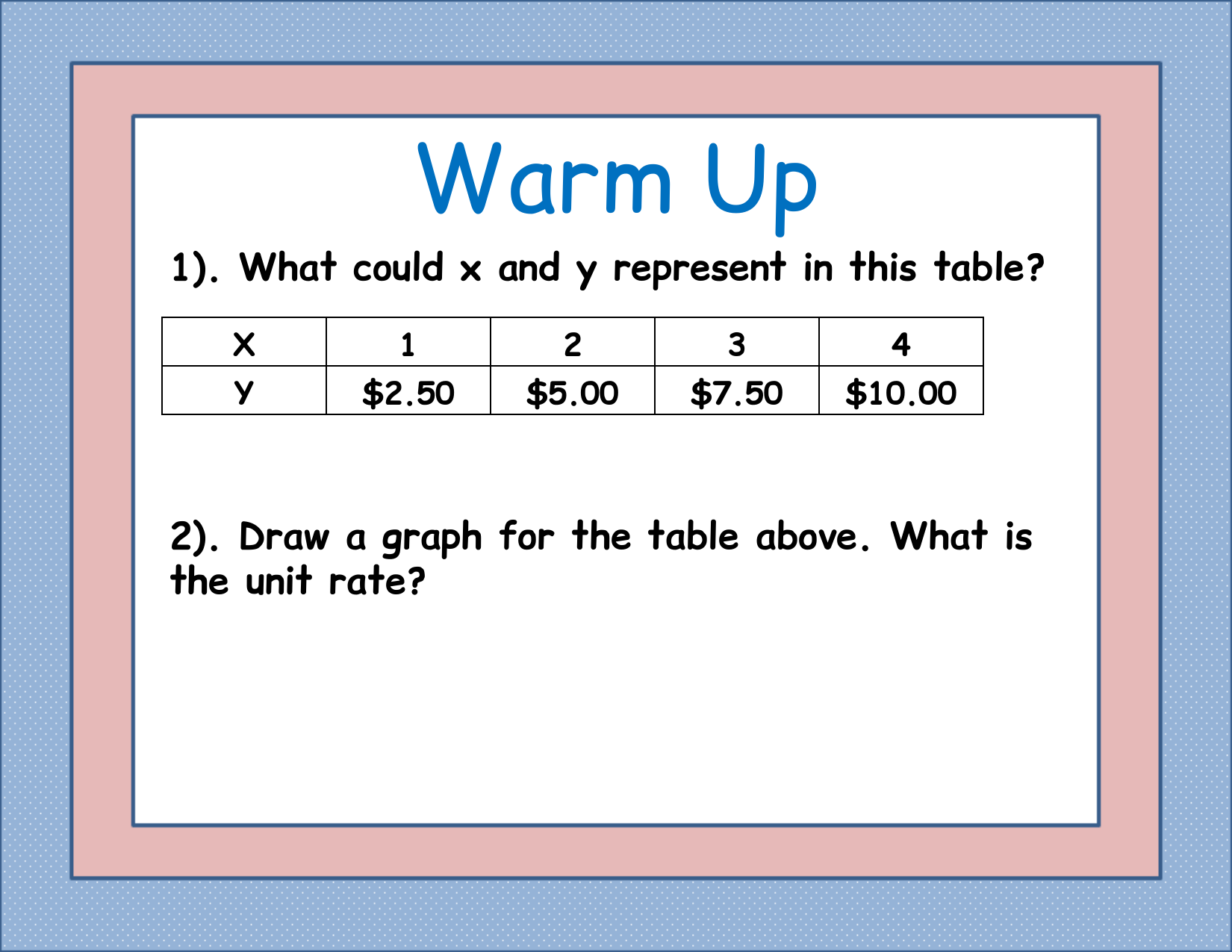

Warm Up
1). What could x and y represent in this table?

2). Draw a graph for the table above. What is the unit rate?
| X | 1 | 2 | 3 | 4 |
| --- | --- | --- | --- | --- |
| Y | $2.50 | $5.00 | $7.50 | $10.00 |